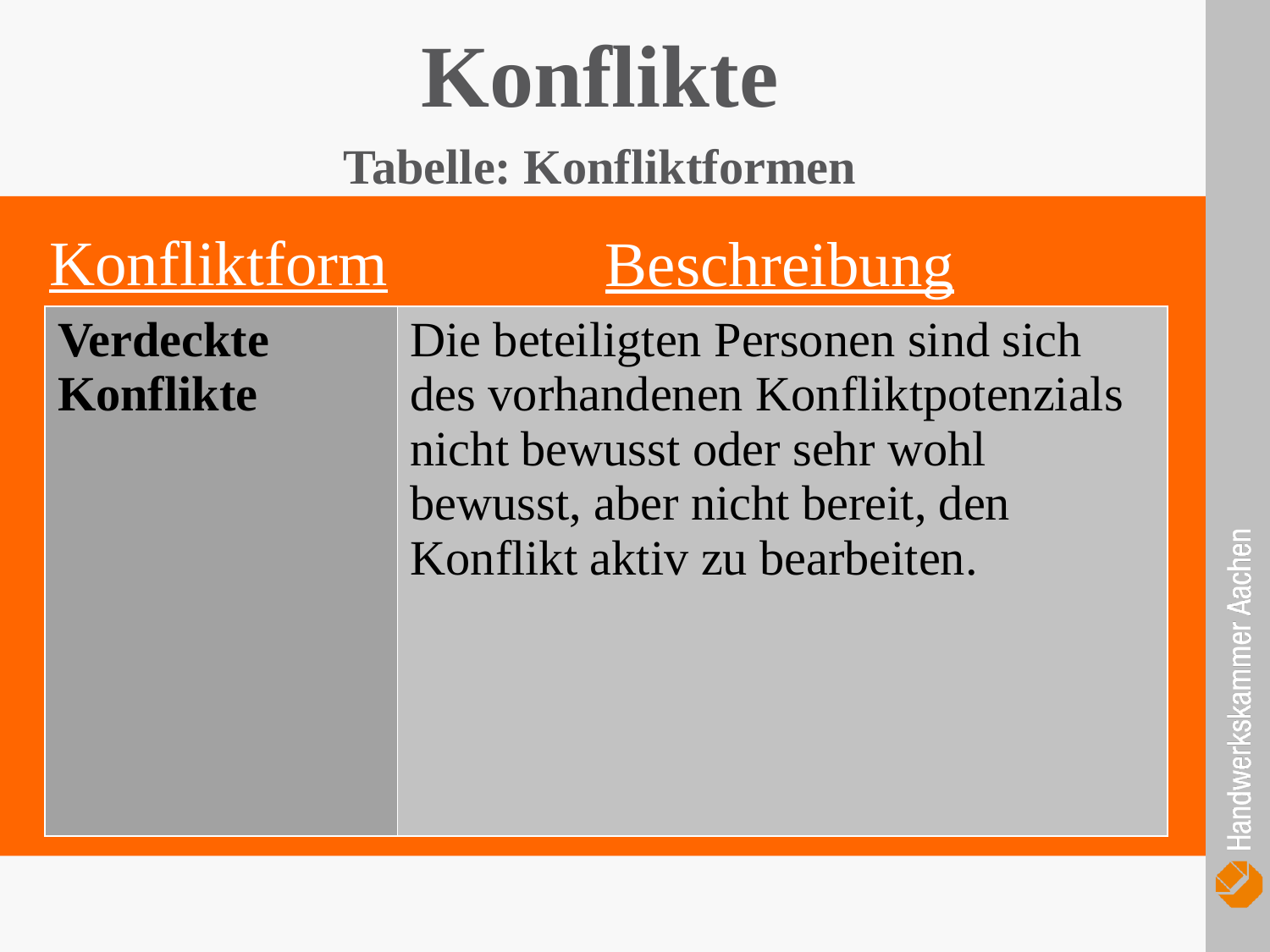

Konflikte
Tabelle: Konfliktformen
Konfliktform
Beschreibung
| Verdeckte Konflikte |
| --- |
| Die beteiligten Personen sind sich des vorhandenen Konfliktpotenzials nicht bewusst oder sehr wohl bewusst, aber nicht bereit, den Konflikt aktiv zu bearbeiten. |
| --- |